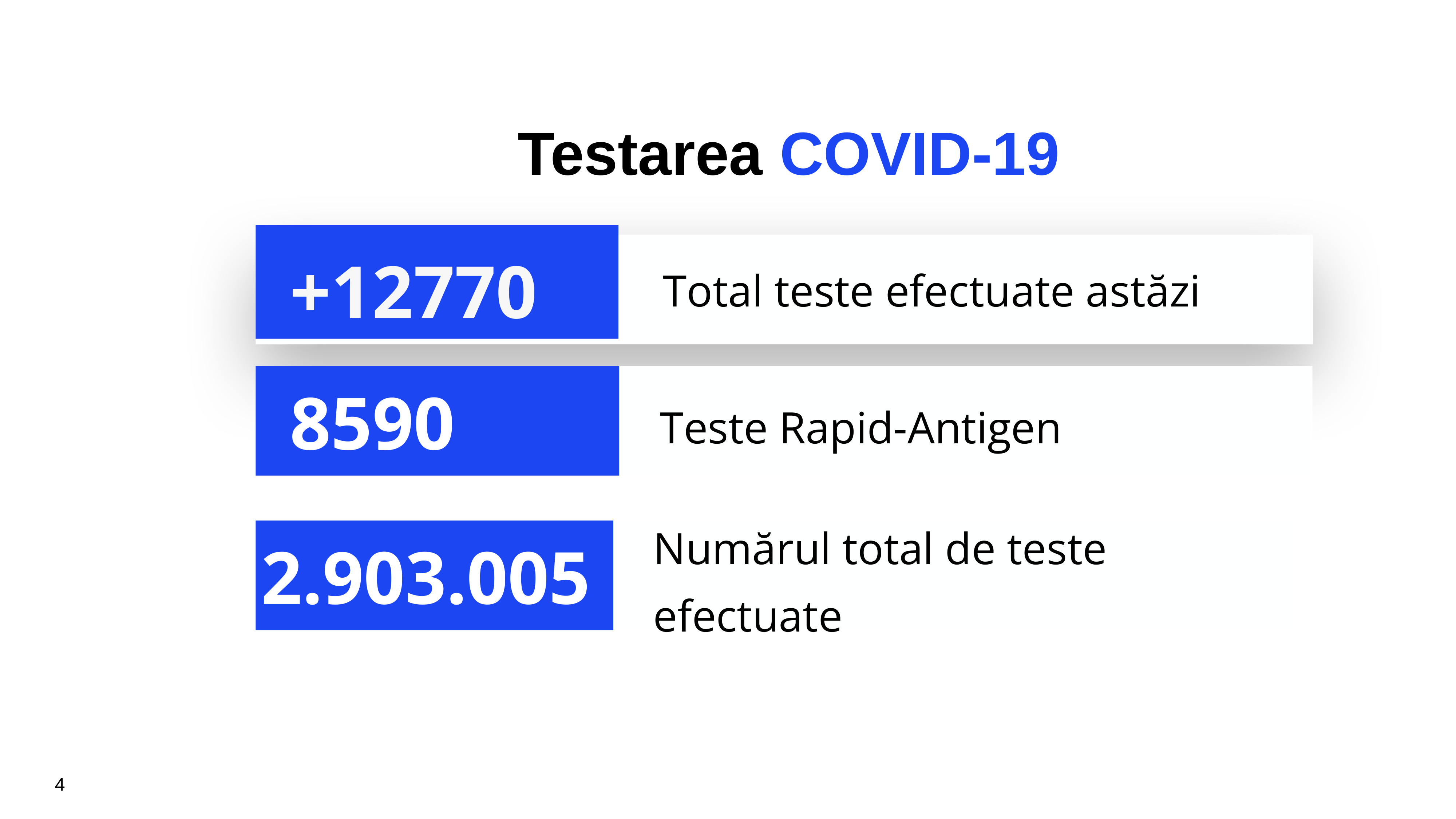

# Testarea COVID-19

+12770

Total teste efectuate astăzi

Teste Rapid-Antigen

8590

Numărul total de teste efectuate

2.903.005
4